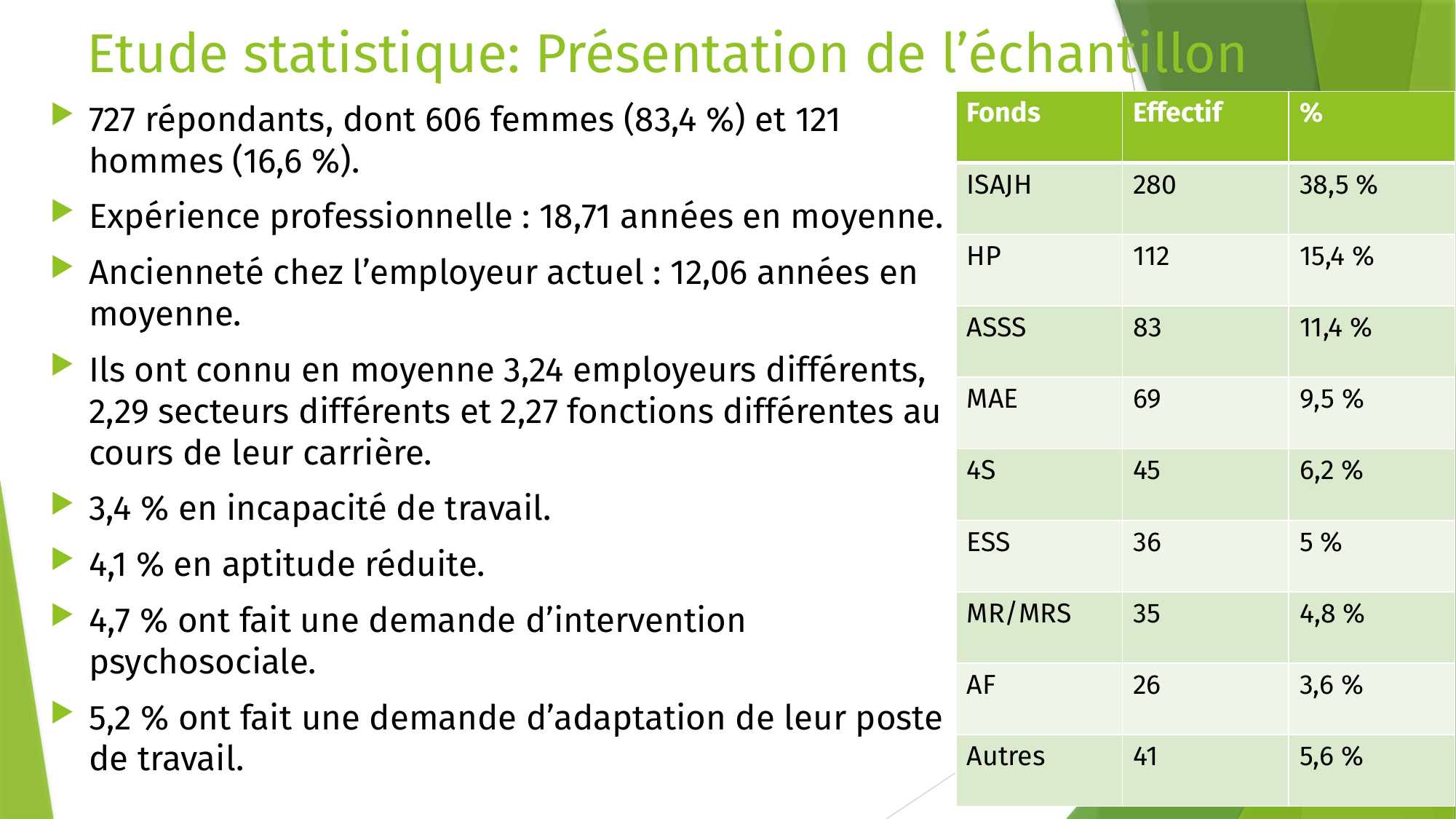

# Etude statistique: Présentation de l’échantillon
| Fonds | Effectif | % |
| --- | --- | --- |
| ISAJH | 280 | 38,5 % |
| HP | 112 | 15,4 % |
| ASSS | 83 | 11,4 % |
| MAE | 69 | 9,5 % |
| 4S | 45 | 6,2 % |
| ESS | 36 | 5 % |
| MR/MRS | 35 | 4,8 % |
| AF | 26 | 3,6 % |
| Autres | 41 | 5,6 % |
727 répondants, dont 606 femmes (83,4 %) et 121 hommes (16,6 %).
Expérience professionnelle : 18,71 années en moyenne.
Ancienneté chez l’employeur actuel : 12,06 années en moyenne.
Ils ont connu en moyenne 3,24 employeurs différents, 2,29 secteurs différents et 2,27 fonctions différentes au cours de leur carrière.
3,4 % en incapacité de travail.
4,1 % en aptitude réduite.
4,7 % ont fait une demande d’intervention psychosociale.
5,2 % ont fait une demande d’adaptation de leur poste de travail.